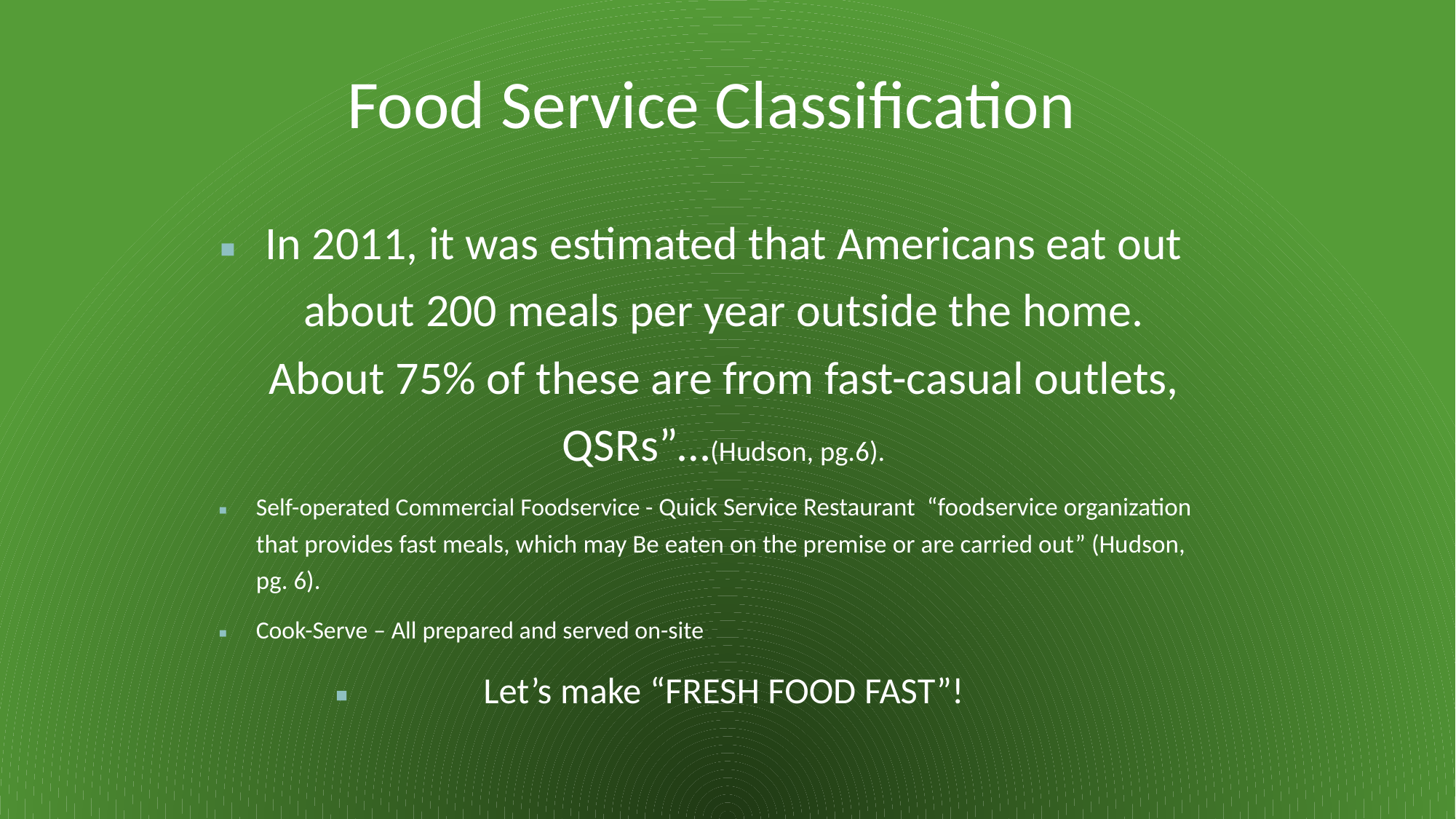

In 2011, it was estimated that Americans eat out about 200 meals per year outside the home. About 75% of these are from fast-casual outlets, QSRs”…(Hudson, pg.6).
Self-operated Commercial Foodservice - Quick Service Restaurant  “foodservice organization that provides fast meals, which may Be eaten on the premise or are carried out” (Hudson, pg. 6).
Cook-Serve – All prepared and served on-site
Let’s make “FRESH FOOD FAST”!
# Food Service Classification